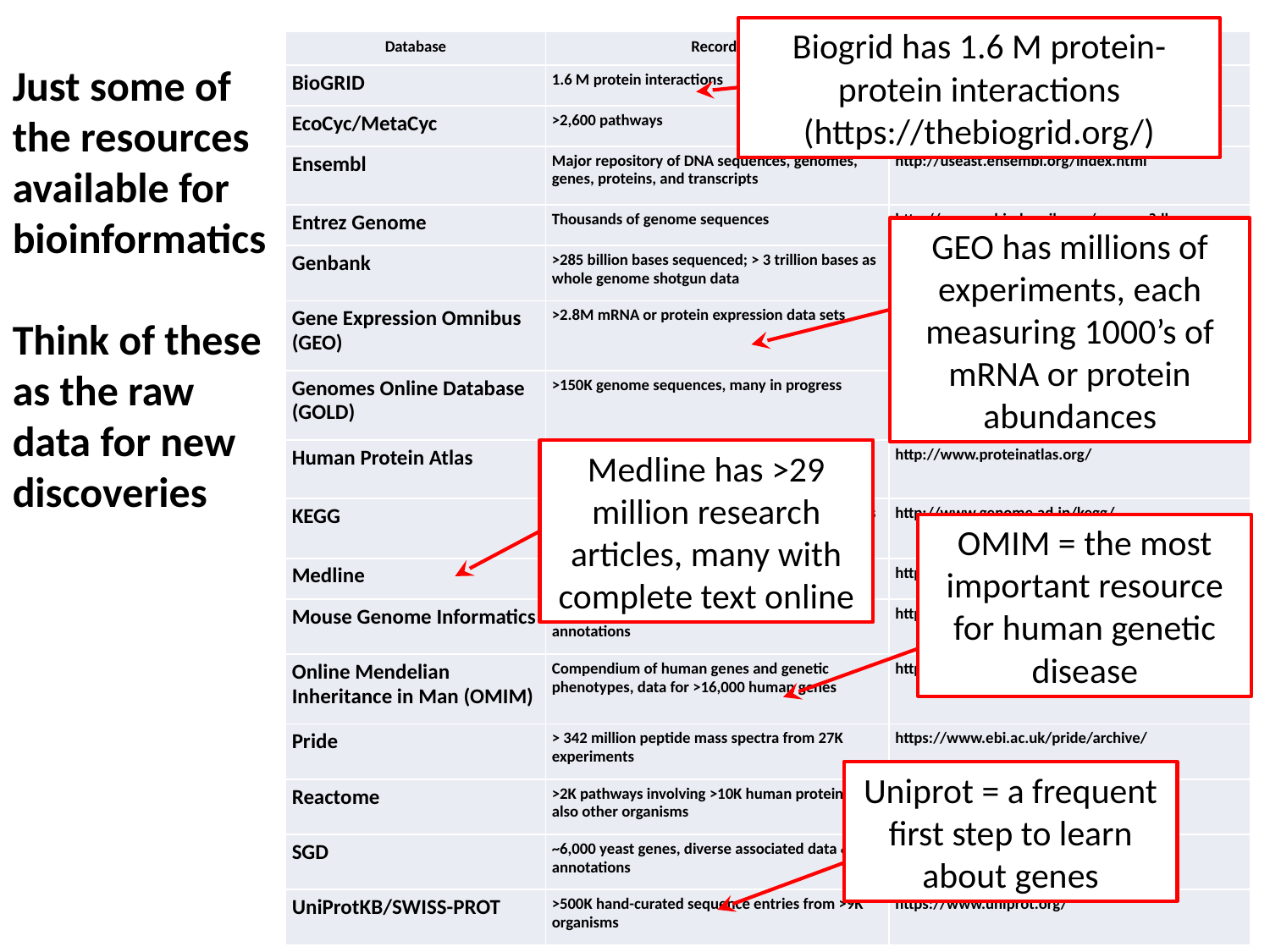

Biogrid has 1.6 M protein-protein interactions (https://thebiogrid.org/)
| Database | Records | Address |
| --- | --- | --- |
| BioGRID | 1.6 M protein interactions | https://thebiogrid.org |
| EcoCyc/MetaCyc | >2,600 pathways | http://www.ecocyc.org, http://www.metacyc.org |
| Ensembl | Major repository of DNA sequences, genomes, genes, proteins, and transcripts | http://useast.ensembl.org/index.html |
| Entrez Genome | Thousands of genome sequences | http://www.ncbi.nlm.nih.gov/genome?db=genome |
| Genbank | >285 billion bases sequenced; > 3 trillion bases as whole genome shotgun data | https://www.ncbi.nlm.nih.gov/genbank/ |
| Gene Expression Omnibus (GEO) | >2.8M mRNA or protein expression data sets | http://www.ncbi.nlm.nih.gov/geo/ |
| Genomes Online Database (GOLD) | >150K genome sequences, many in progress | https://gold.jgi.doe.gov/index |
| Human Protein Atlas | millions of high-res images of ~17K human proteins across tissues, cancers, & cell lines | http://www.proteinatlas.org/ |
| KEGG | Most known pathways, in 530 graphical diagrams and >6K organisms (via homology) | http://www.genome.ad.jp/kegg/ |
| Medline | >29 million references | https://www.ncbi.nlm.nih.gov/PubMed/ |
| Mouse Genome Informatics | ~20,000 mouse genes, diverse associated data & annotations | http://www.informatics.jax.org/ |
| Online Mendelian Inheritance in Man (OMIM) | Compendium of human genes and genetic phenotypes, data for >16,000 human genes | https://www.ncbi.nlm.nih.gov/omim/ |
| Pride | > 342 million peptide mass spectra from 27K experiments | https://www.ebi.ac.uk/pride/archive/ |
| Reactome | >2K pathways involving >10K human proteins, also other organisms | https://www.reactome.org/ |
| SGD | ~6,000 yeast genes, diverse associated data & annotations | https://www.yeastgenome.org/ |
| UniProtKB/SWISS-PROT | >500K hand-curated sequence entries from >9K organisms | https://www.uniprot.org/ |
Just some of the resources available for bioinformatics

Think of these as the raw data for new discoveries

GEO has millions of experiments, each measuring 1000’s of mRNA or protein abundances
Medline has >29 million research articles, many with complete text online
OMIM = the most important resource for human genetic disease
Uniprot = a frequent
first step to learn about genes